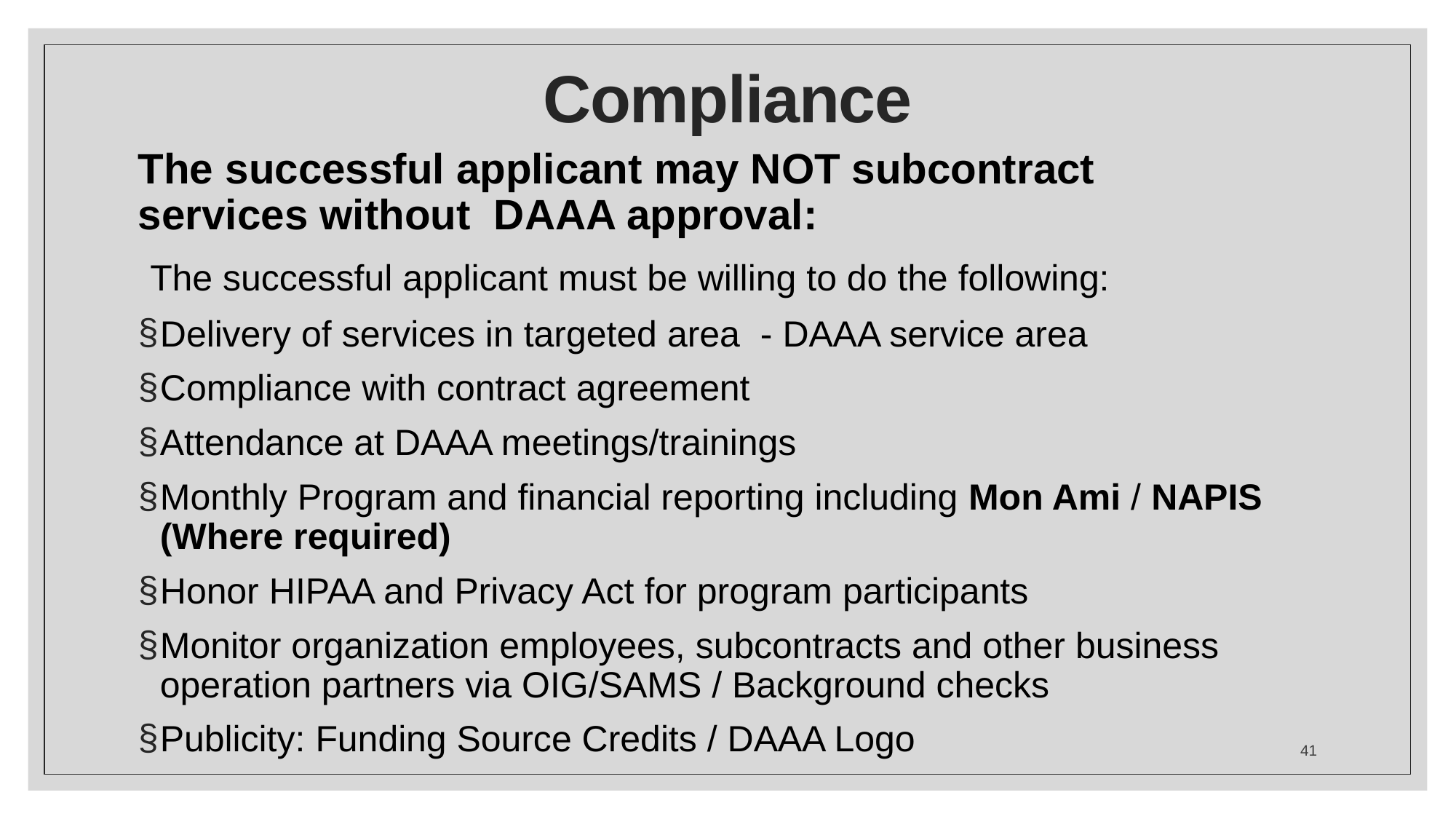

# Compliance
The successful applicant may NOT subcontract services without  DAAA approval:
 The successful applicant must be willing to do the following:
Delivery of services in targeted area  - DAAA service area
Compliance with contract agreement
Attendance at DAAA meetings/trainings
Monthly Program and financial reporting including Mon Ami / NAPIS (Where required)
Honor HIPAA and Privacy Act for program participants
Monitor organization employees, subcontracts and other business operation partners via OIG/SAMS / Background checks
Publicity: Funding Source Credits / DAAA Logo
41